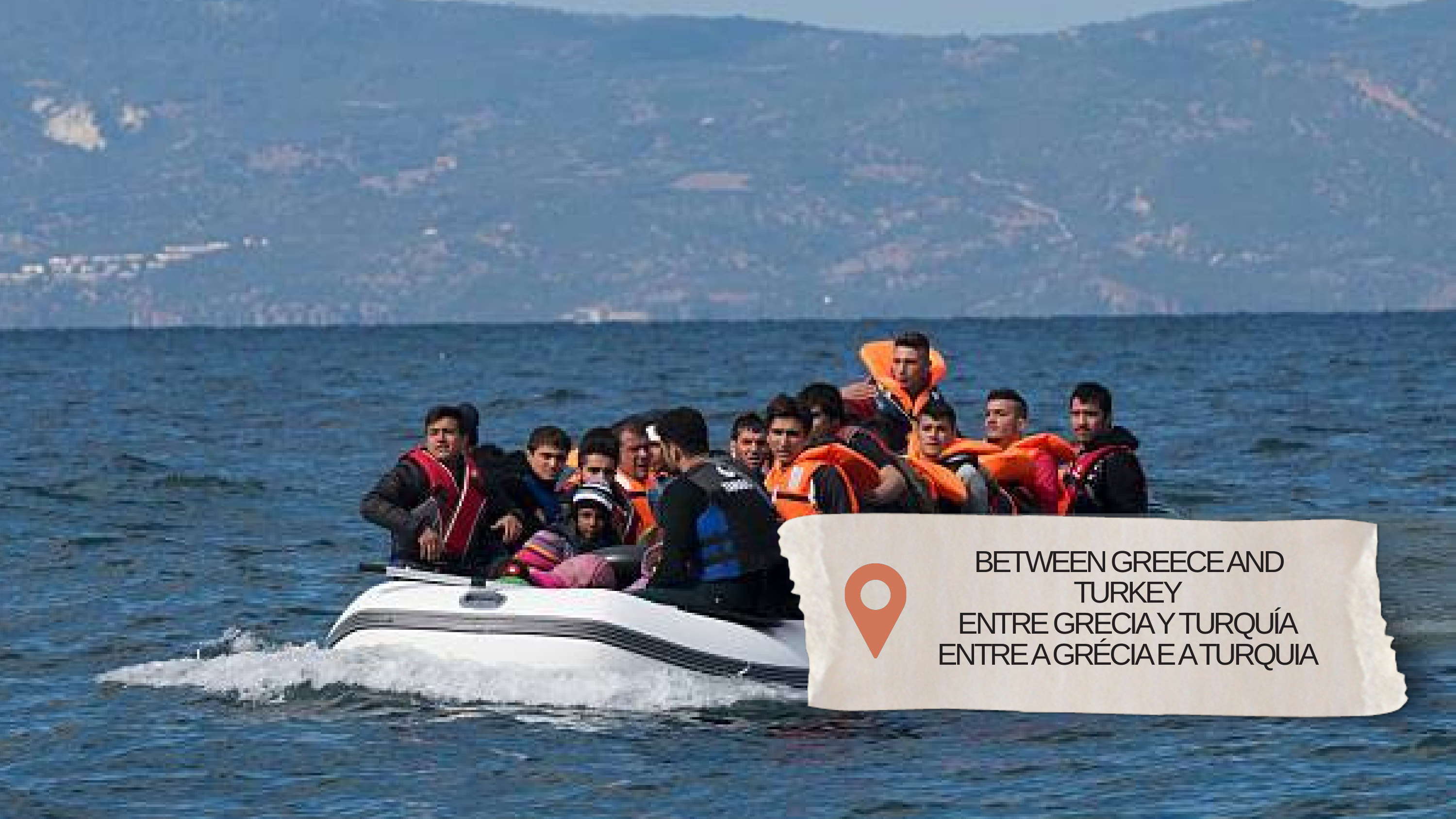

BETWEEN GREECE AND TURKEY
ENTRE GRECIA Y TURQUÍA
ENTRE A GRÉCIA E A TURQUIA